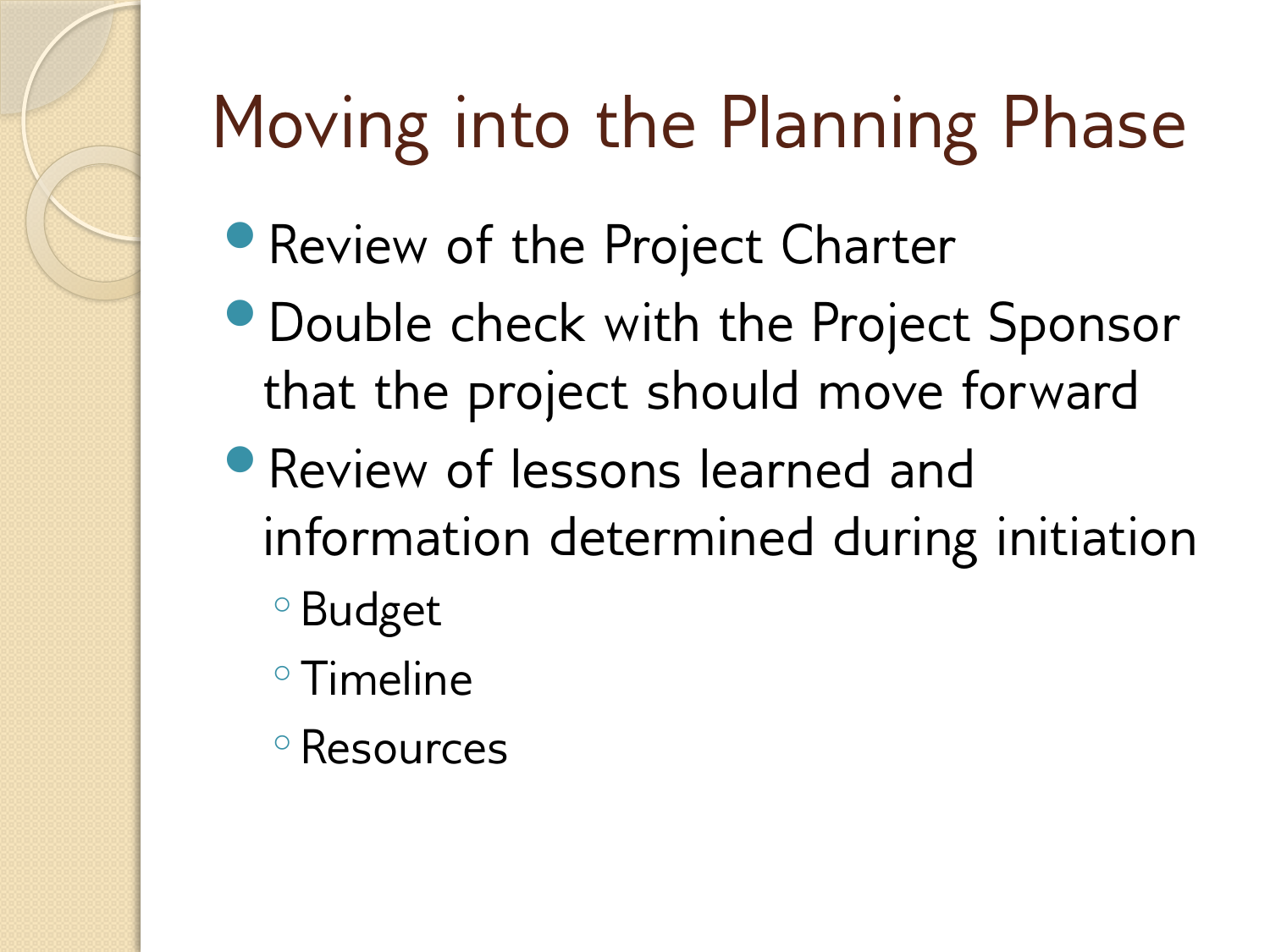

# Moving into the Planning Phase
Review of the Project Charter
Double check with the Project Sponsor that the project should move forward
Review of lessons learned and information determined during initiation
Budget
Timeline
Resources